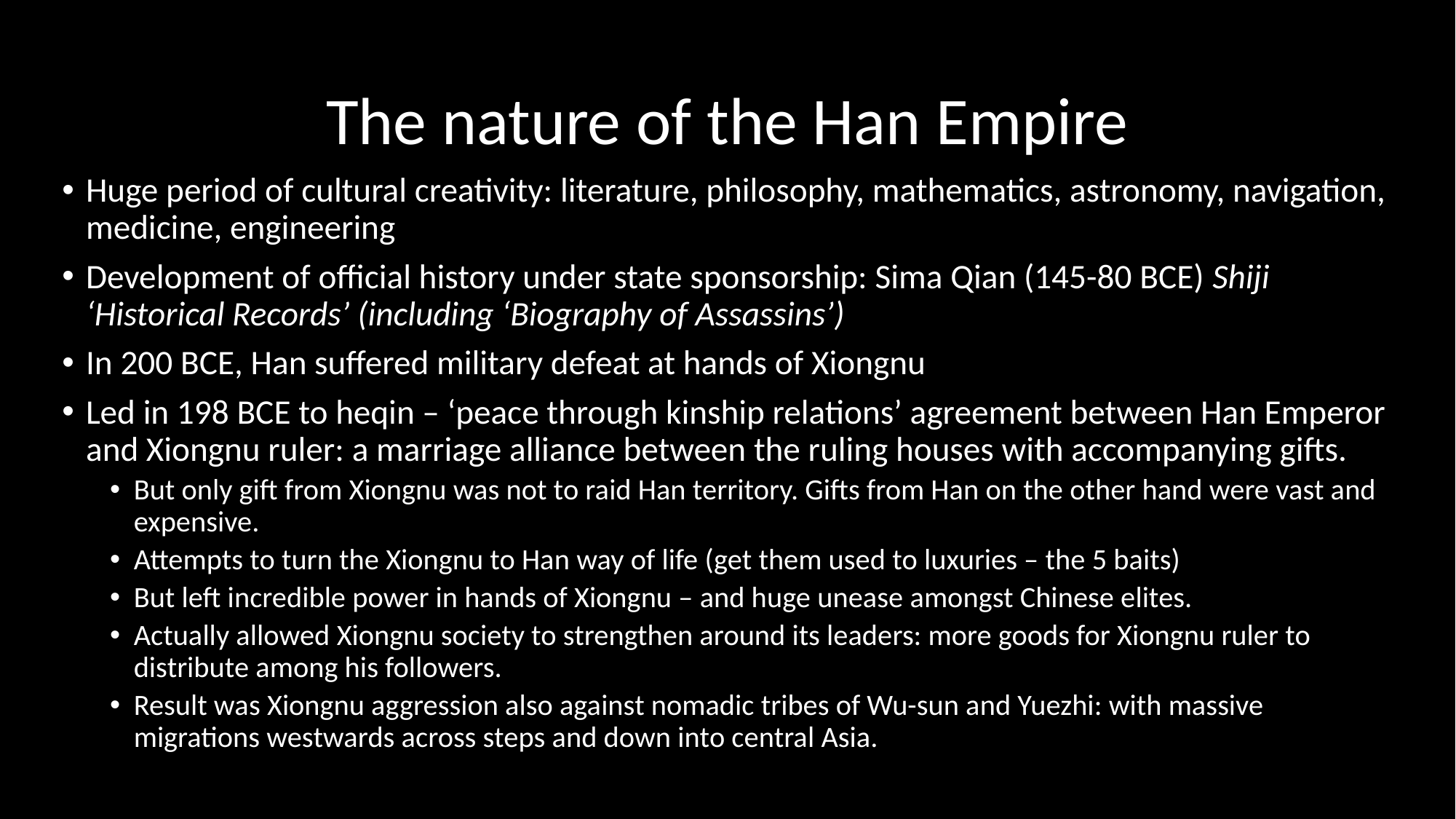

# The nature of the Han Empire
Huge period of cultural creativity: literature, philosophy, mathematics, astronomy, navigation, medicine, engineering
Development of official history under state sponsorship: Sima Qian (145-80 BCE) Shiji ‘Historical Records’ (including ‘Biography of Assassins’)
In 200 BCE, Han suffered military defeat at hands of Xiongnu
Led in 198 BCE to heqin – ‘peace through kinship relations’ agreement between Han Emperor and Xiongnu ruler: a marriage alliance between the ruling houses with accompanying gifts.
But only gift from Xiongnu was not to raid Han territory. Gifts from Han on the other hand were vast and expensive.
Attempts to turn the Xiongnu to Han way of life (get them used to luxuries – the 5 baits)
But left incredible power in hands of Xiongnu – and huge unease amongst Chinese elites.
Actually allowed Xiongnu society to strengthen around its leaders: more goods for Xiongnu ruler to distribute among his followers.
Result was Xiongnu aggression also against nomadic tribes of Wu-sun and Yuezhi: with massive migrations westwards across steps and down into central Asia.